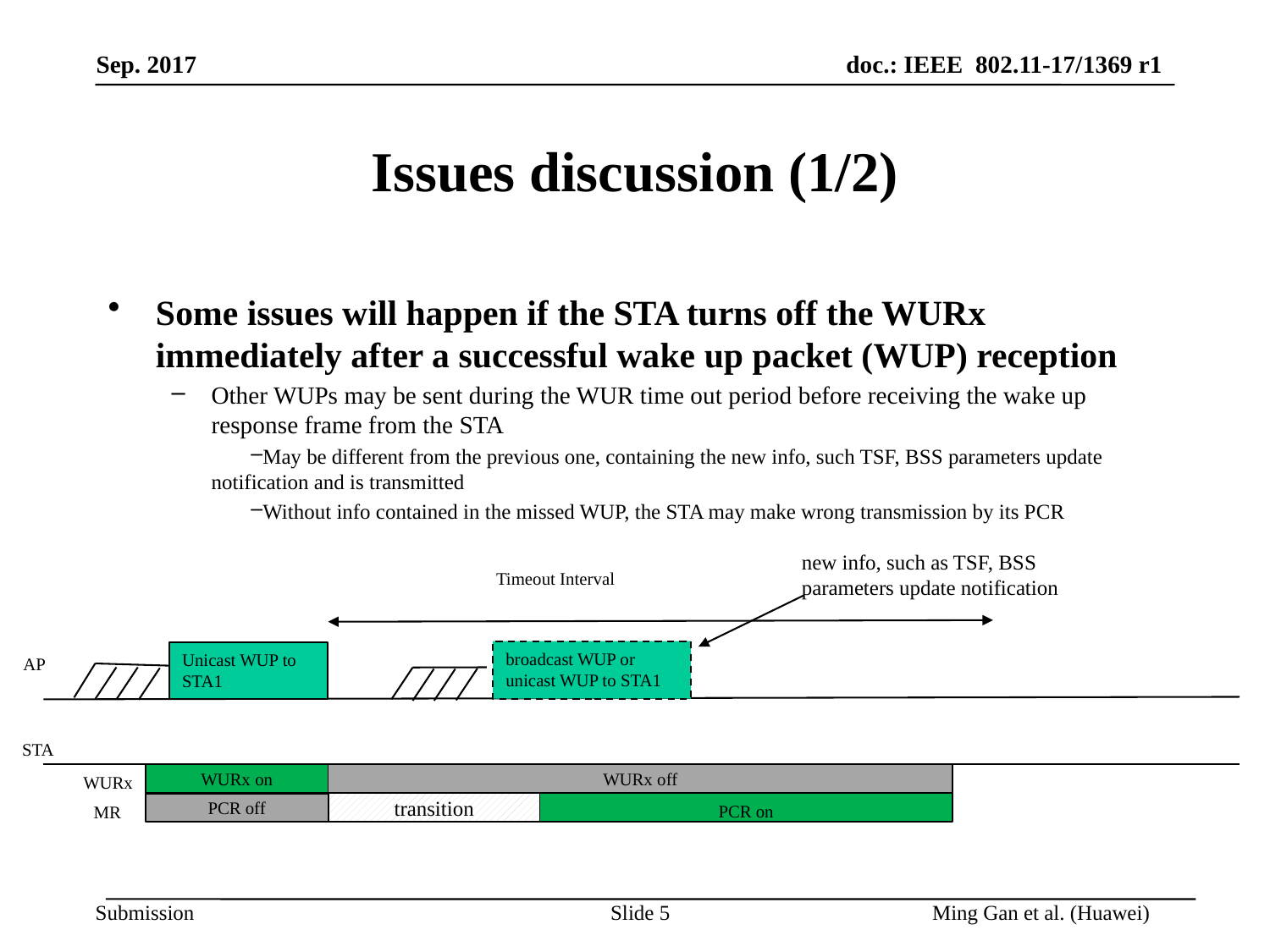

# Issues discussion (1/2)
Some issues will happen if the STA turns off the WURx immediately after a successful wake up packet (WUP) reception
Other WUPs may be sent during the WUR time out period before receiving the wake up response frame from the STA
May be different from the previous one, containing the new info, such TSF, BSS parameters update notification and is transmitted
Without info contained in the missed WUP, the STA may make wrong transmission by its PCR
new info, such as TSF, BSS parameters update notification
Timeout Interval
broadcast WUP or unicast WUP to STA1
Unicast WUP to STA1
AP
STA
WURx on
WURx off
WURx
transition
PCR on
PCR off
MR
Slide 5